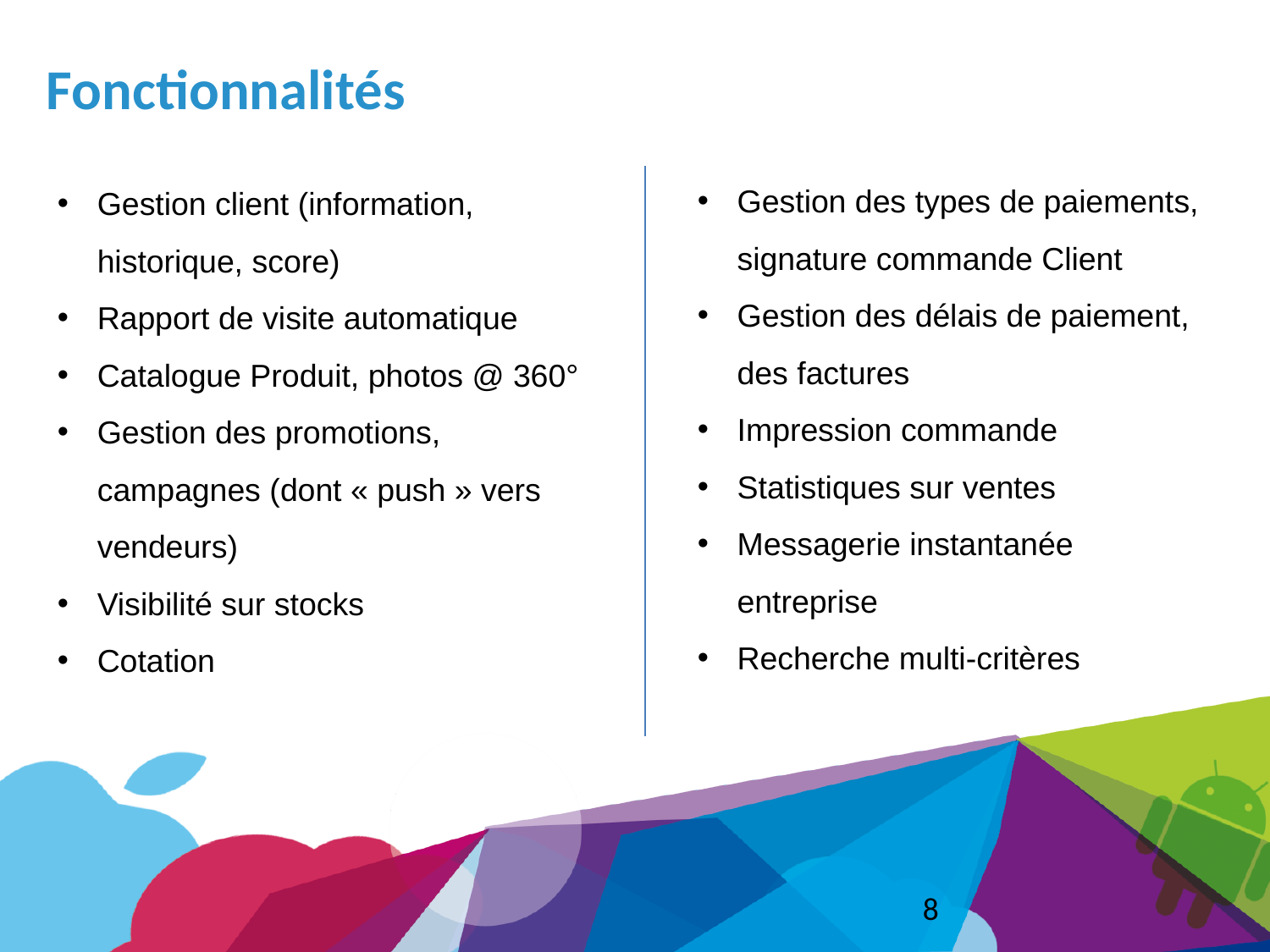

Fonctionnalités
Gestion des types de paiements, signature commande Client
Gestion des délais de paiement, des factures
Impression commande
Statistiques sur ventes
Messagerie instantanée entreprise
Recherche multi-critères
Gestion client (information, historique, score)
Rapport de visite automatique
Catalogue Produit, photos @ 360°
Gestion des promotions, campagnes (dont « push » vers vendeurs)
Visibilité sur stocks
Cotation
8